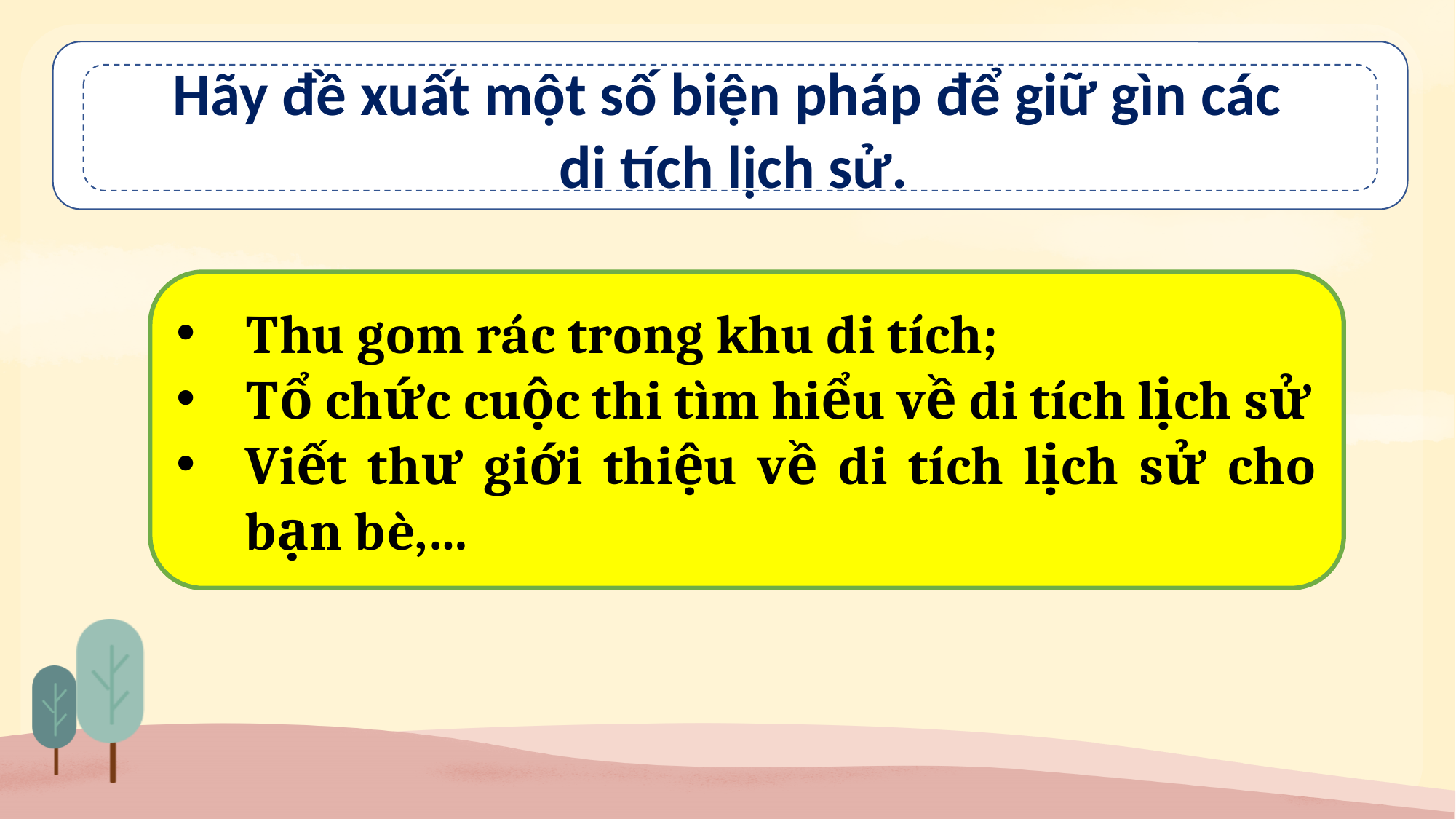

Hãy đề xuất một số biện pháp để giữ gìn các
di tích lịch sử.
Thu gom rác trong khu di tích;
Tổ chức cuộc thi tìm hiểu về di tích lịch sử
Viết thư giới thiệu về di tích lịch sử cho bạn bè,…